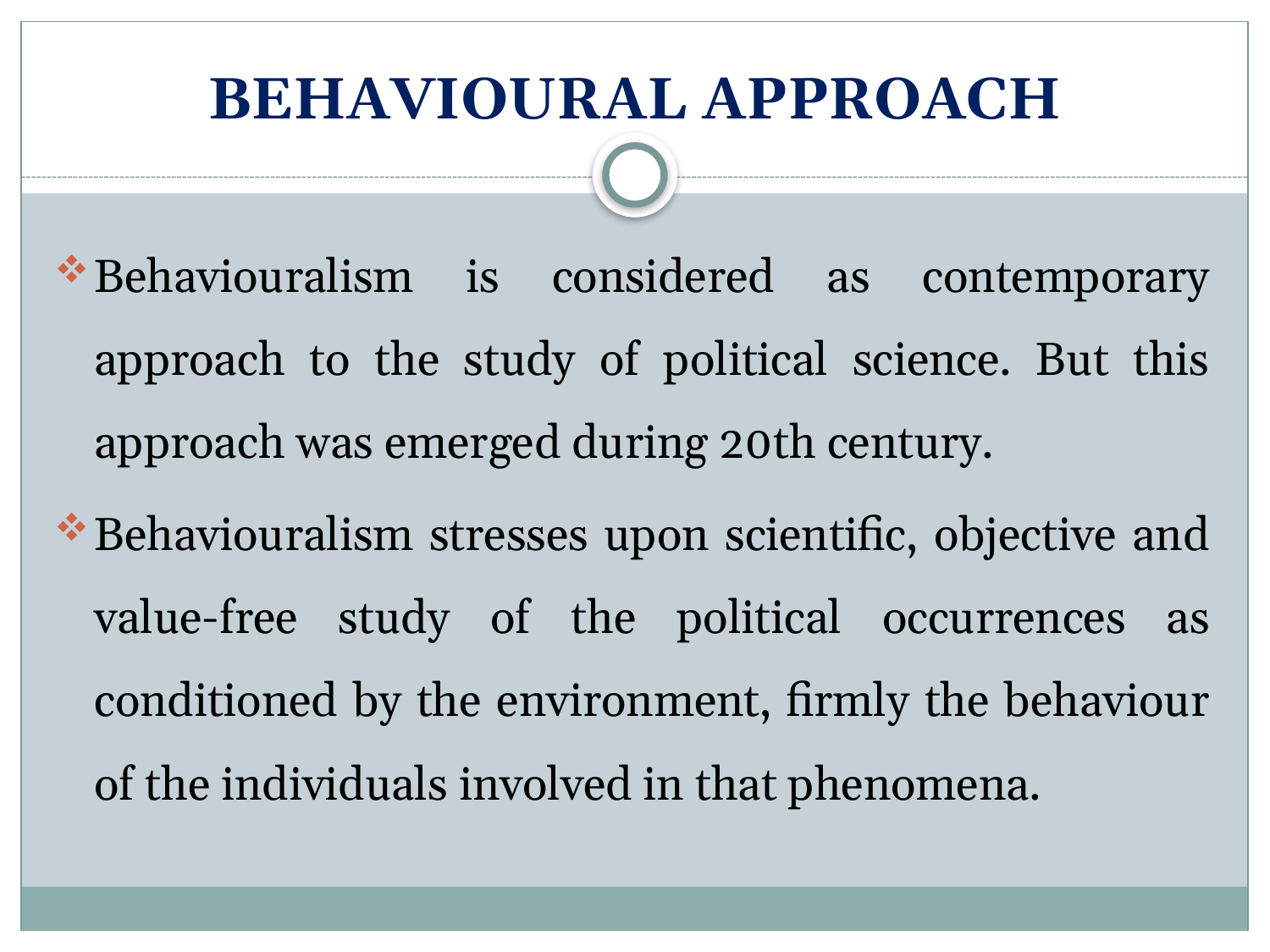

# BEHAVIOURAL APPROACH
Behaviouralism is considered as contemporary approach to the study of political science. But this approach was emerged during 20th century.
Behaviouralism stresses upon scientific, objective and value-free study of the political occurrences as conditioned by the environment, firmly the behaviour of the individuals involved in that phenomena.